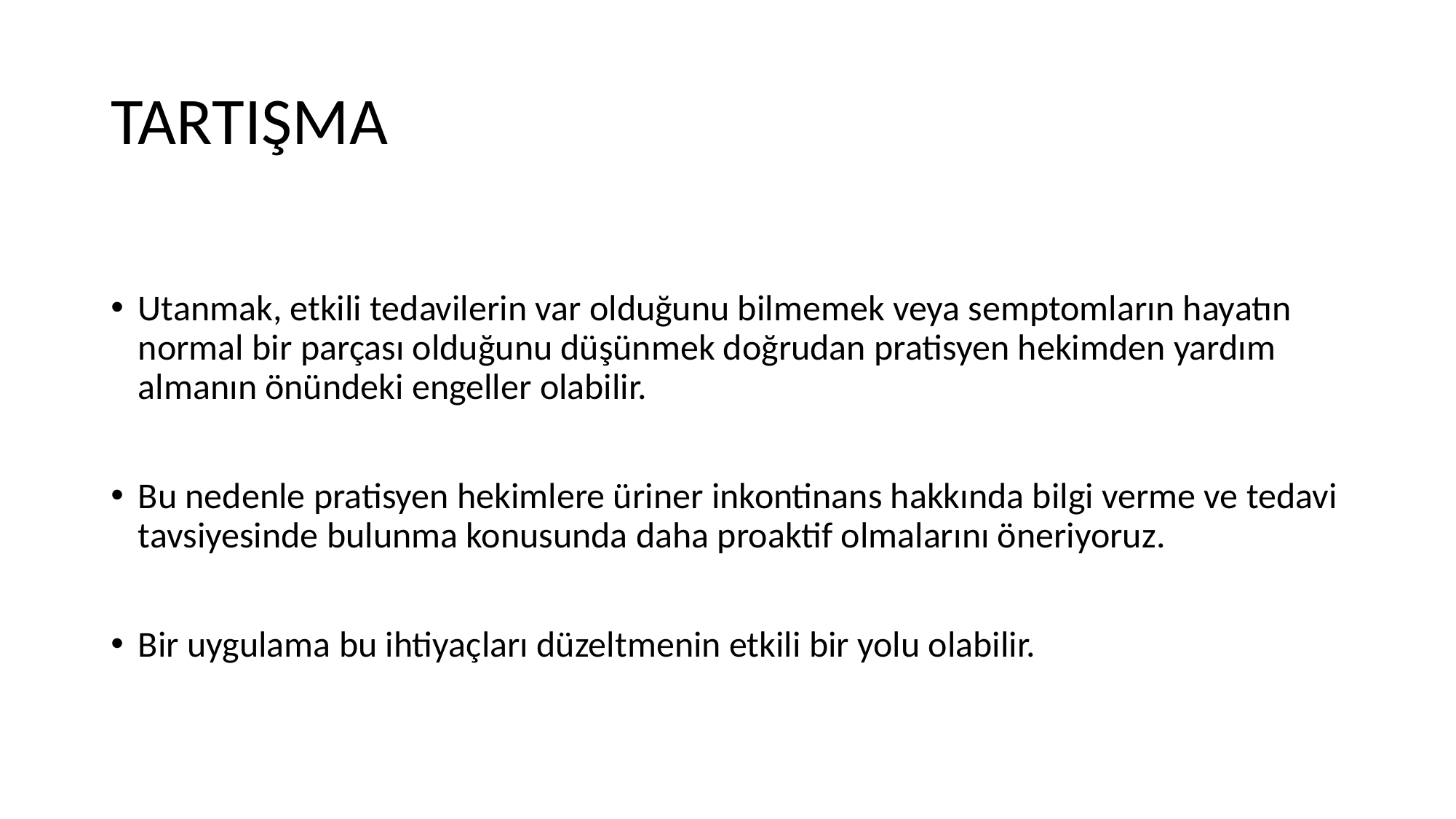

# TARTIŞMA

Utanmak, etkili tedavilerin var olduğunu bilmemek veya semptomların hayatın normal bir parçası olduğunu düşünmek doğrudan pratisyen hekimden yardım almanın önündeki engeller olabilir.

Bu nedenle pratisyen hekimlere üriner inkontinans hakkında bilgi verme ve tedavi tavsiyesinde bulunma konusunda daha proaktif olmalarını öneriyoruz.

Bir uygulama bu ihtiyaçları düzeltmenin etkili bir yolu olabilir.